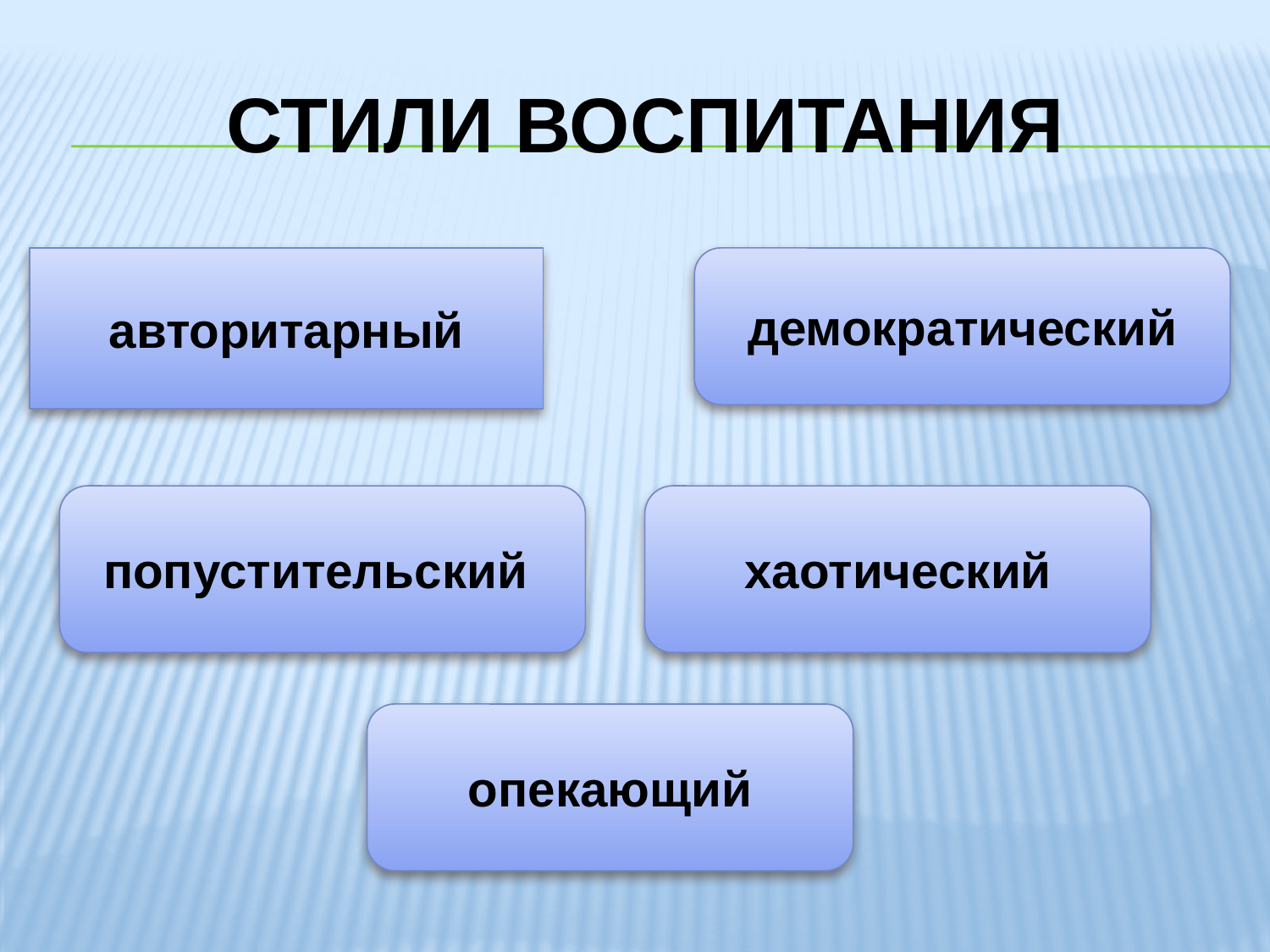

# Стили воспитания
авторитарный
демократический
попустительский
хаотический
опекающий